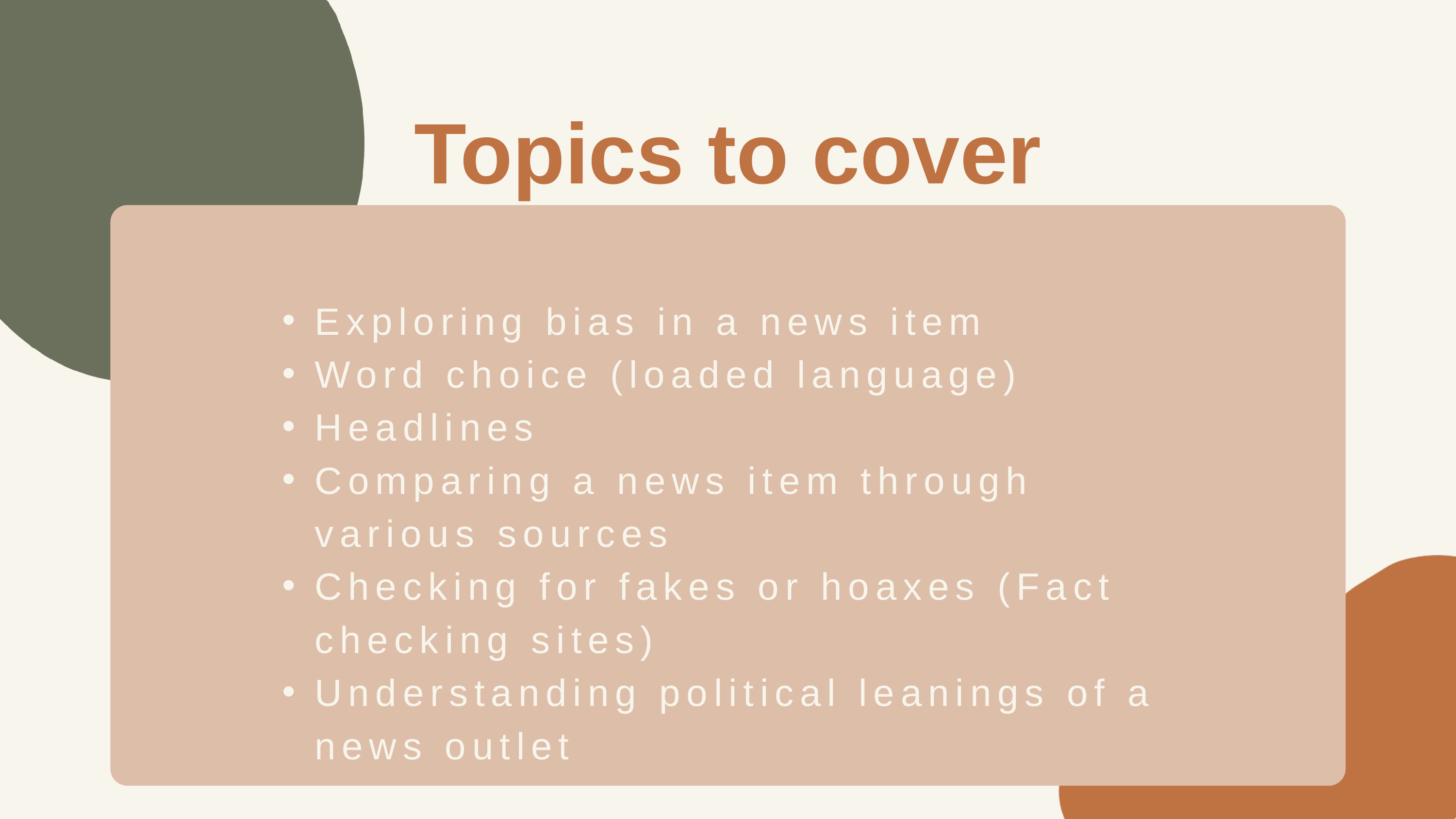

Topics to cover

Exploring bias in a news item
Word choice (loaded language)
Headlines
Comparing a news item through various sources
Checking for fakes or hoaxes (Fact checking sites)
Understanding political leanings of a news outlet